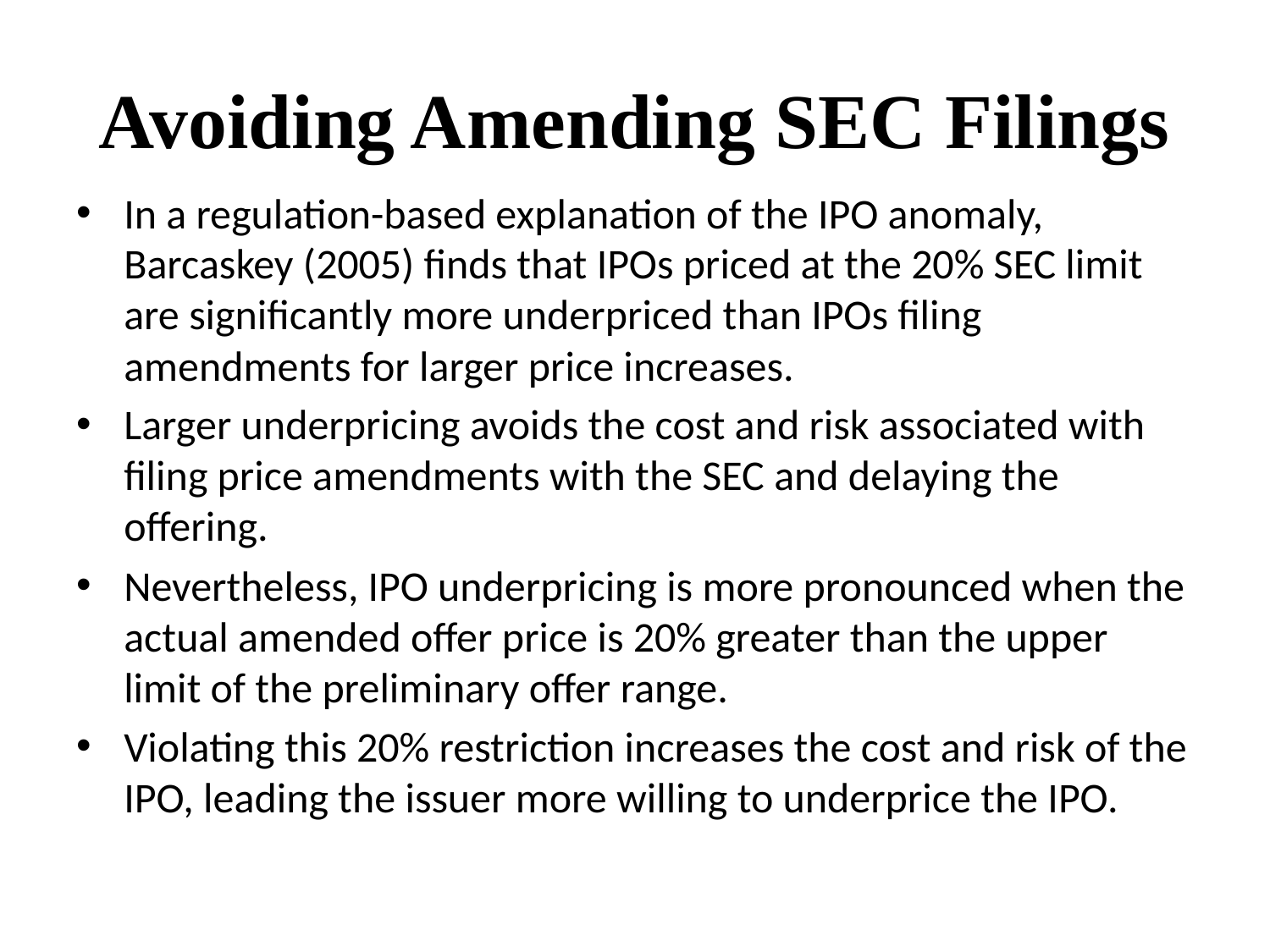

# Avoiding Amending SEC Filings
In a regulation-based explanation of the IPO anomaly, Barcaskey (2005) finds that IPOs priced at the 20% SEC limit are significantly more underpriced than IPOs filing amendments for larger price increases.
Larger underpricing avoids the cost and risk associated with filing price amendments with the SEC and delaying the offering.
Nevertheless, IPO underpricing is more pronounced when the actual amended offer price is 20% greater than the upper limit of the preliminary offer range.
Violating this 20% restriction increases the cost and risk of the IPO, leading the issuer more willing to underprice the IPO.